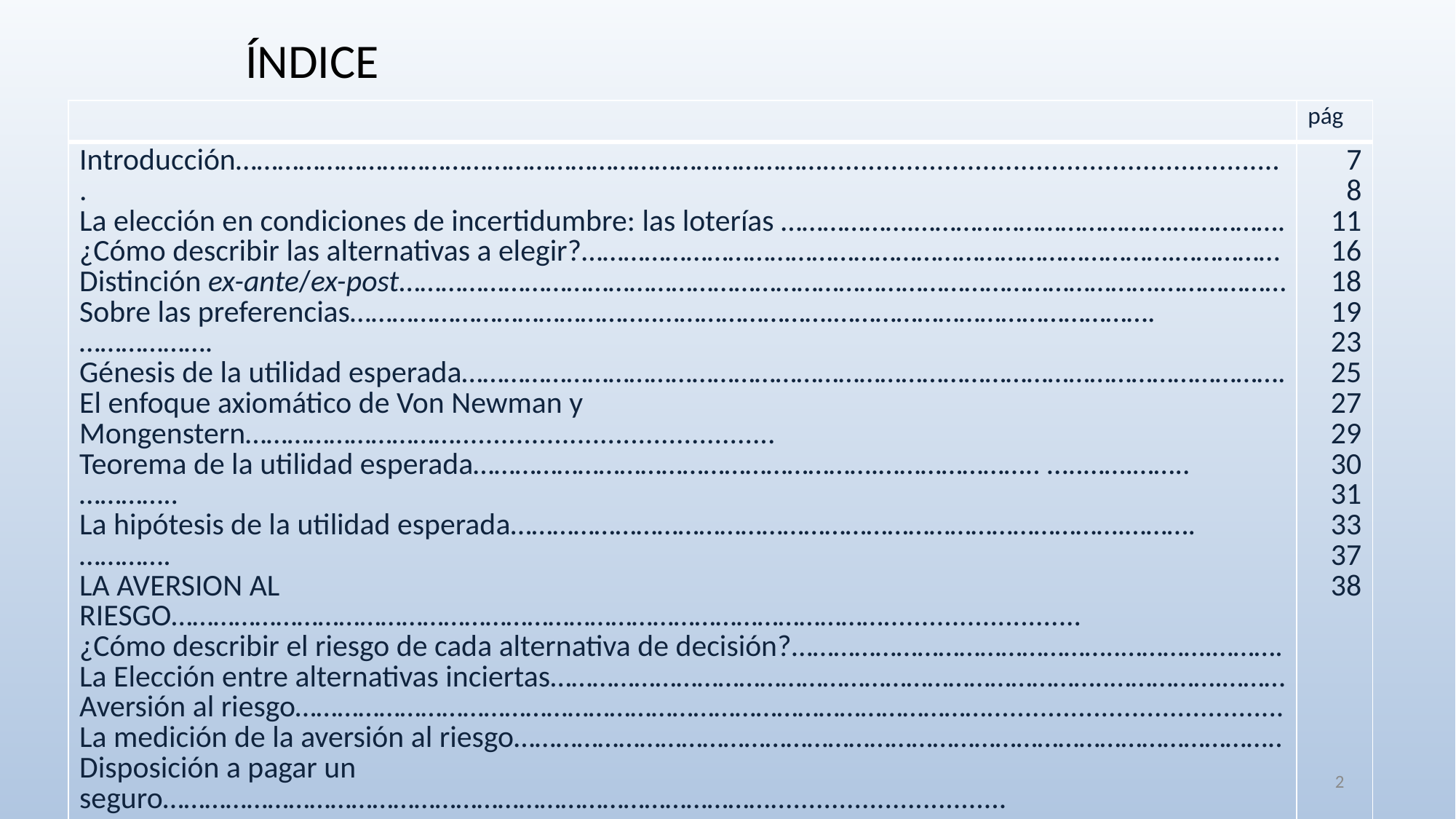

# ÍNDICE
|  | pág |
| --- | --- |
| Introducción…………………………………………………………………………............................................................. La elección en condiciones de incertidumbre: las loterías ……………….……………………………….……………. ¿Cómo describir las alternativas a elegir?………………………………………………………………………….…………… Distinción ex-ante/ex-post……………………………………………………………………………………………….……………… Sobre las preferencias……………………………………..…………………….……………………………………….………………. Génesis de la utilidad esperada………………………………………………………………………………………………………. El enfoque axiomático de Von Newman y Mongenstern………………………….......................................... Teorema de la utilidad esperada………………………………………………….………………….. …..…….……..………….. La hipótesis de la utilidad esperada…………………………………………………………………………….……….…………. LA AVERSION AL RIESGO………………………………………………………………………………………….......................... ¿Cómo describir el riesgo de cada alternativa de decisión?………………………………………..………….………. La Elección entre alternativas inciertas……………………………………………………………………..…………….……… Aversión al riesgo………………………………………………………………………………………....................................... La medición de la aversión al riesgo……………………………………………………………………………………………….. Disposición a pagar un seguro……………………………………………………………………………............................... | 7 8 11 16 18 19 23 25 27 29 30 31 33 37 38 |
2